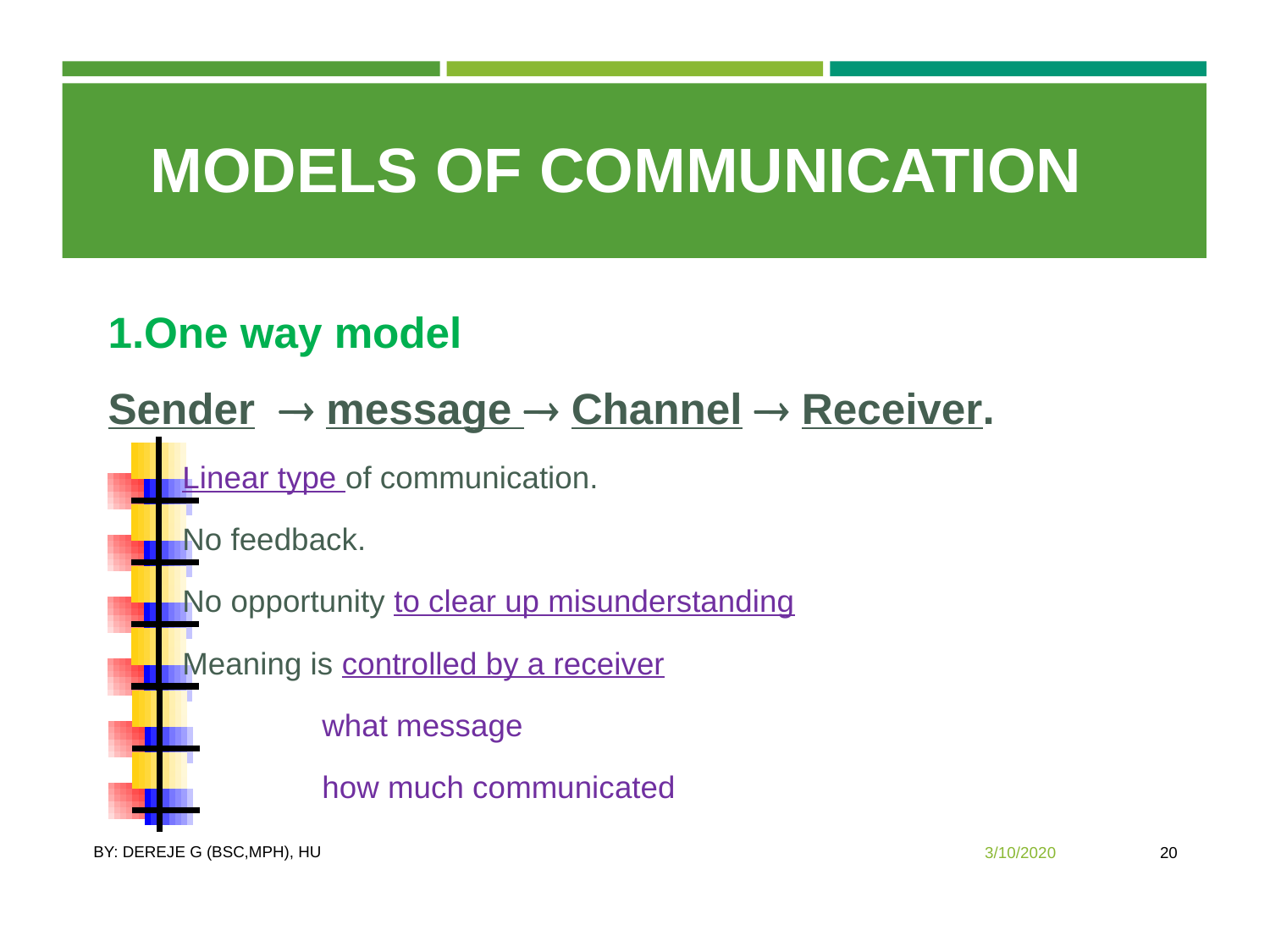

# Models of communication

1.One way model

Sender  → message → Channel → Receiver.
Linear type of communication.
No feedback.
No opportunity to clear up misunderstanding
Meaning is controlled by a receiver
what message
how much communicated

By: Dereje G (Bsc,MPH), HU
3/10/2020
20